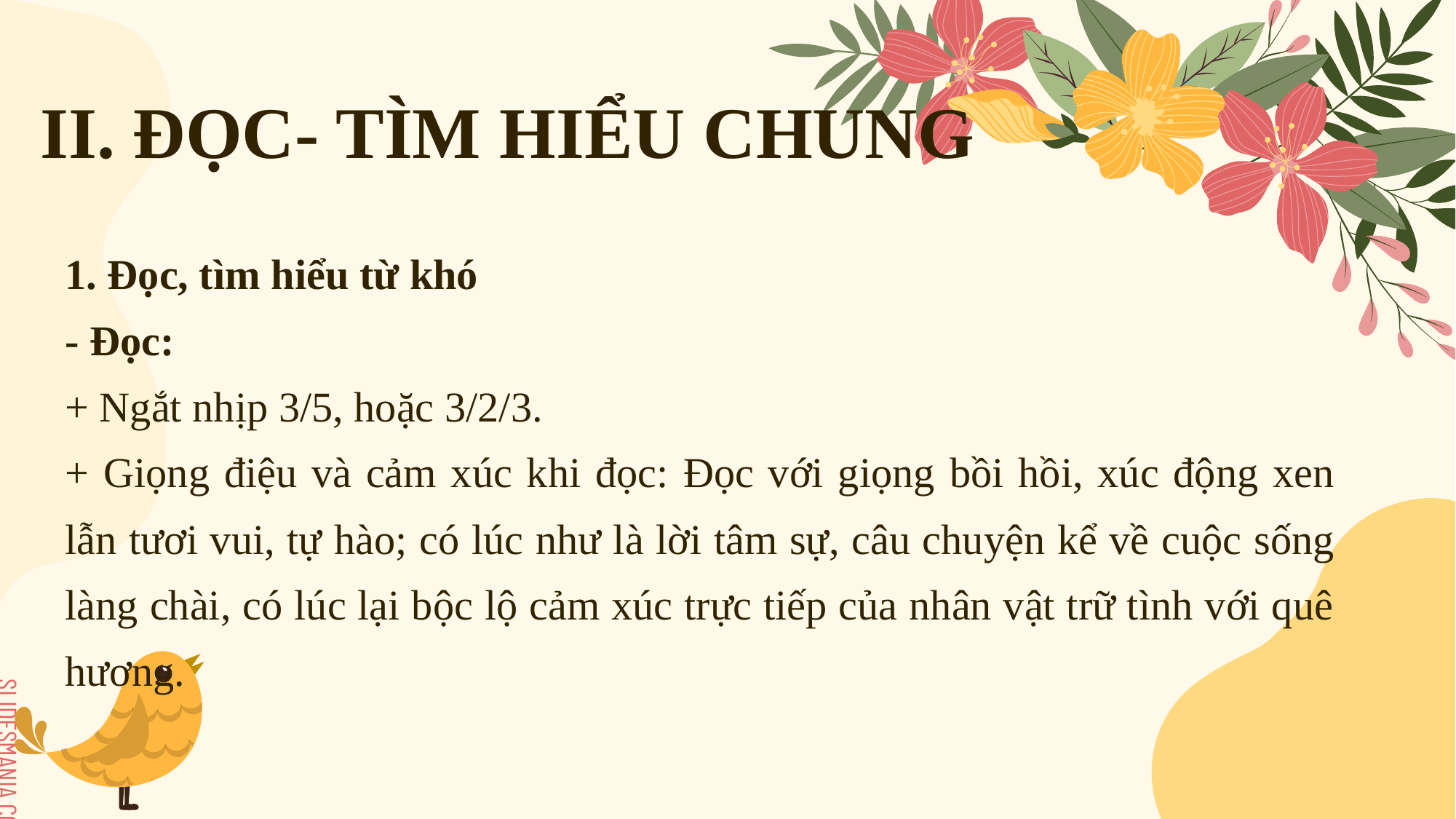

II. ĐỌC- TÌM HIỂU CHUNG
1. Đọc, tìm hiểu từ khó
- Đọc:
+ Ngắt nhịp 3/5, hoặc 3/2/3.
+ Giọng điệu và cảm xúc khi đọc: Đọc với giọng bồi hồi, xúc động xen lẫn tươi vui, tự hào; có lúc như là lời tâm sự, câu chuyện kể về cuộc sống làng chài, có lúc lại bộc lộ cảm xúc trực tiếp của nhân vật trữ tình với quê hương.